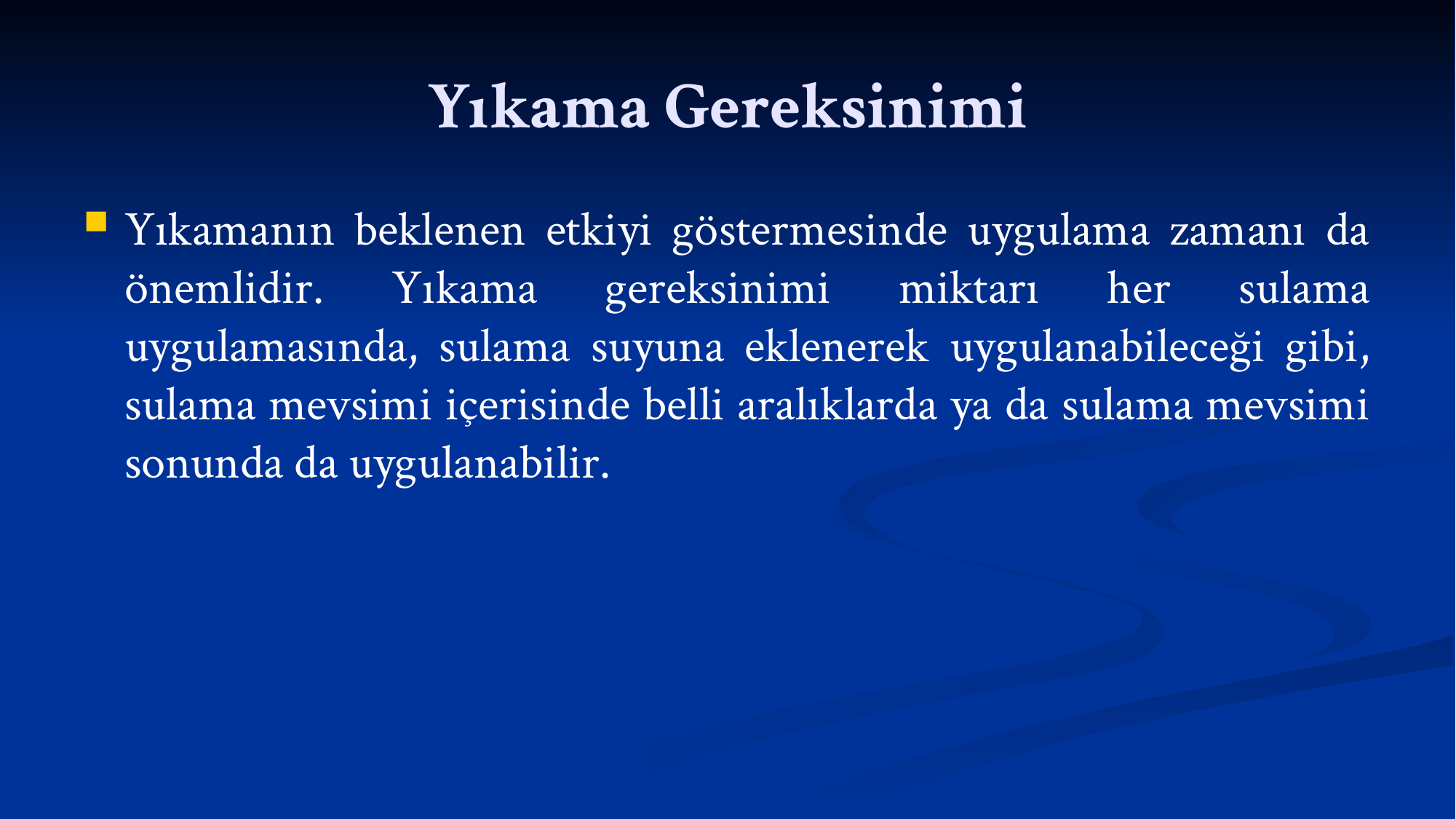

# Yıkama Gereksinimi
Yıkamanın beklenen etkiyi göstermesinde uygulama zamanı da önemlidir. Yıkama gereksinimi miktarı her sulama uygulamasında, sulama suyuna eklenerek uygulanabileceği gibi, sulama mevsimi içerisinde belli aralıklarda ya da sulama mevsimi sonunda da uygulanabilir.